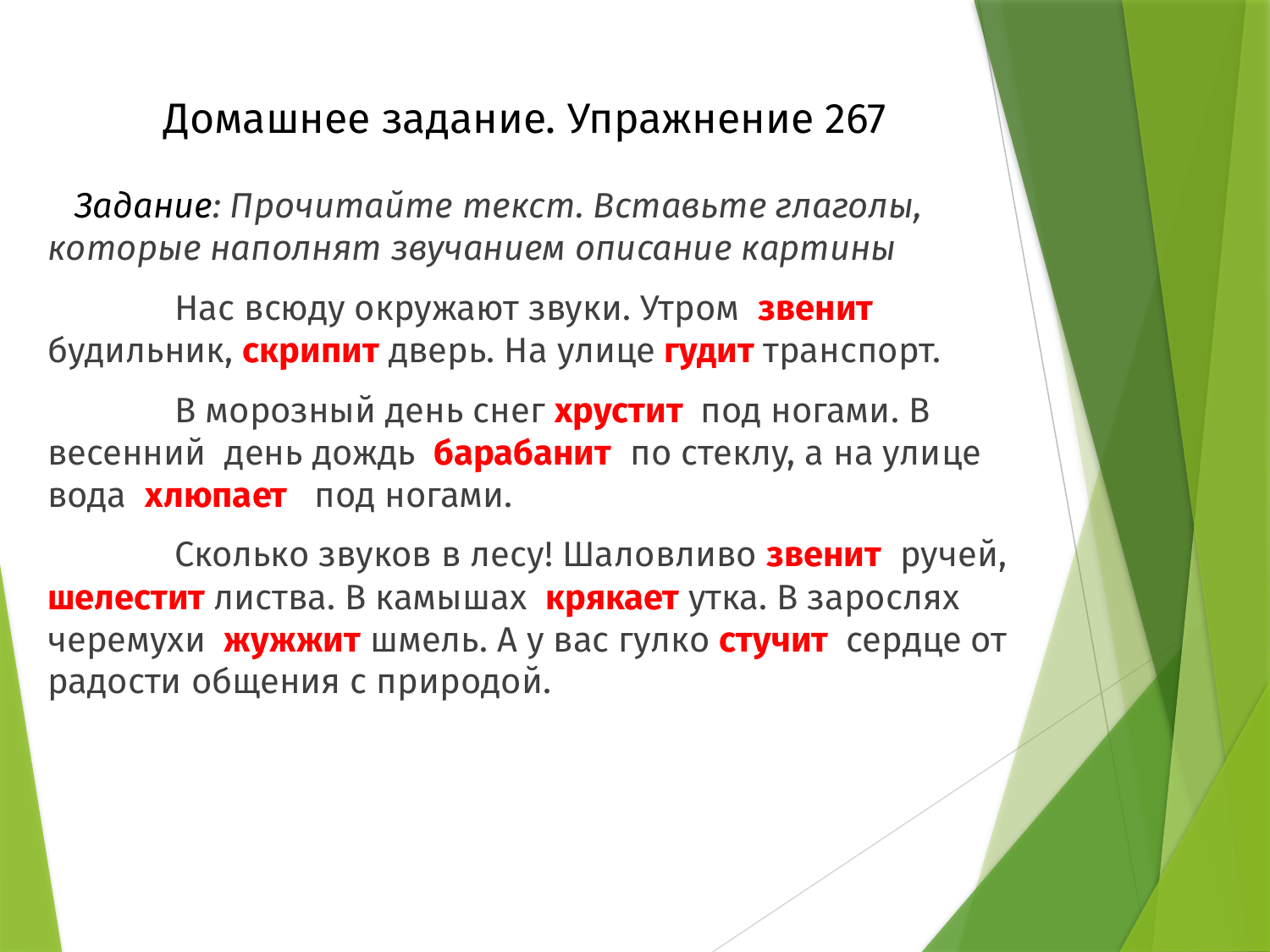

# Домашнее задание. Упражнение 267
   Задание: Прочитайте текст. Вставьте глаголы, которые наполнят звучанием описание картины
	Нас всюду окружают звуки. Утром  звенит будильник, скрипит дверь. На улице гудит транспорт.
	В морозный день снег хрустит  под ногами. В весенний  день дождь  барабанит  по стеклу, а на улице вода  хлюпает   под ногами.
 	Сколько звуков в лесу! Шаловливо звенит  ручей, шелестит листва. В камышах  крякает утка. В зарослях черемухи  жужжит шмель. А у вас гулко стучит  сердце от радости общения с природой.